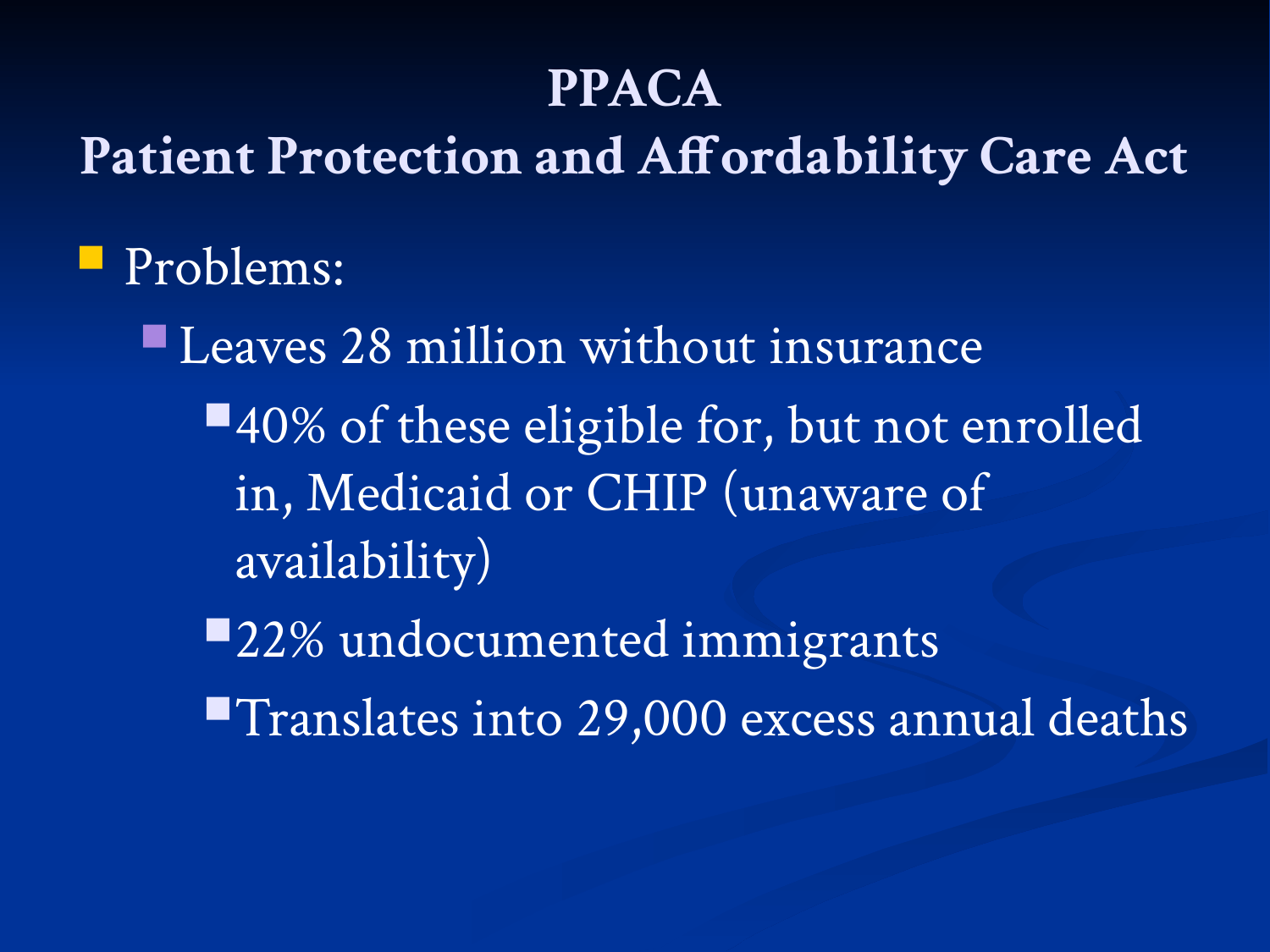

# PPACA Patient Protection and Affordability Care Act
Problems:
Leaves 28 million without insurance
40% of these eligible for, but not enrolled in, Medicaid or CHIP (unaware of availability)
22% undocumented immigrants
Translates into 29,000 excess annual deaths